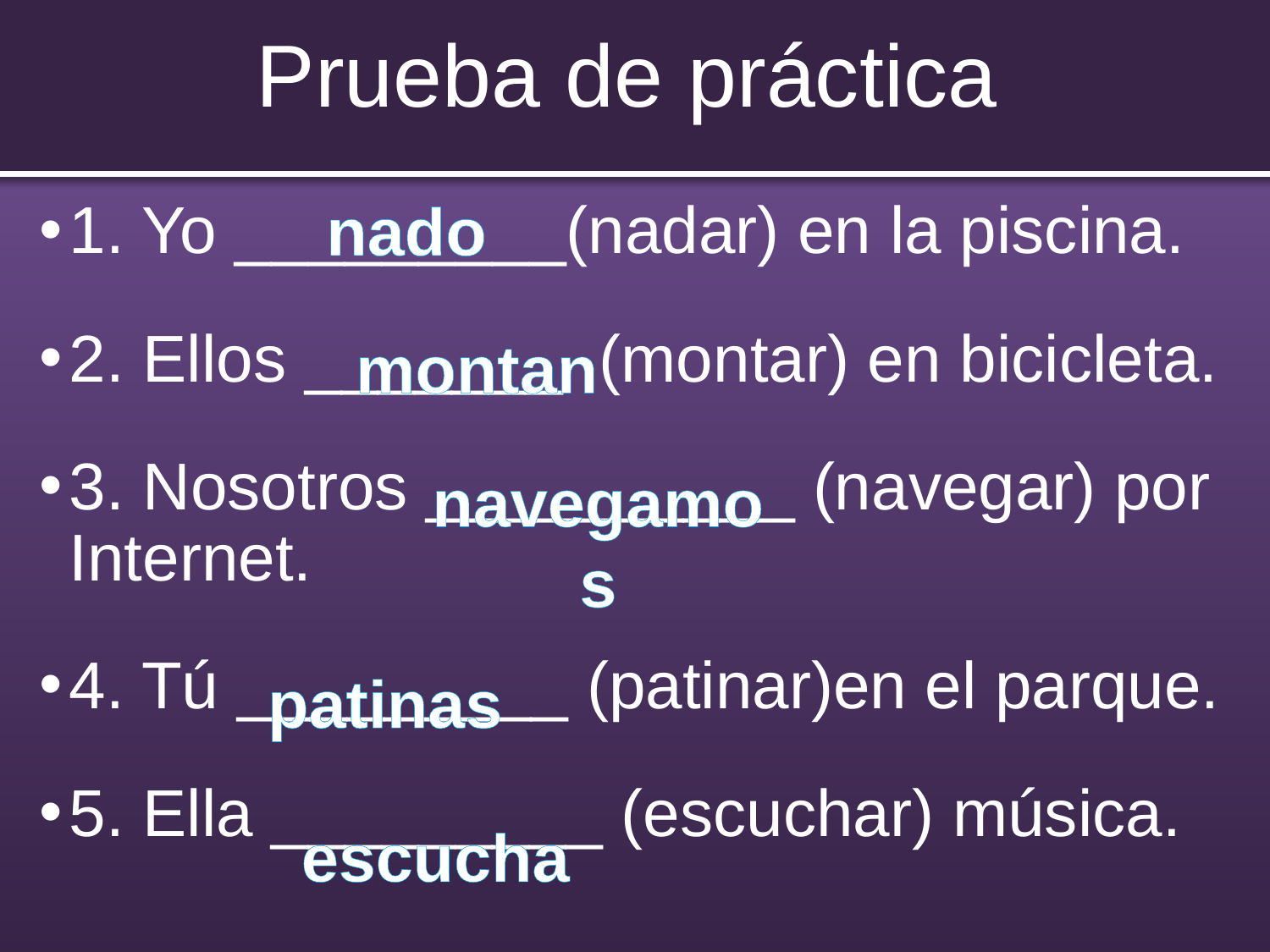

# Prueba de práctica
nado
1. Yo _________(nadar) en la piscina.
2. Ellos _______  (montar) en bicicleta.
3. Nosotros __________ (navegar) por Internet.
4. Tú _________ (patinar)en el parque.
5. Ella _________ (escuchar) música.
montan
navegamos
patinas
escucha